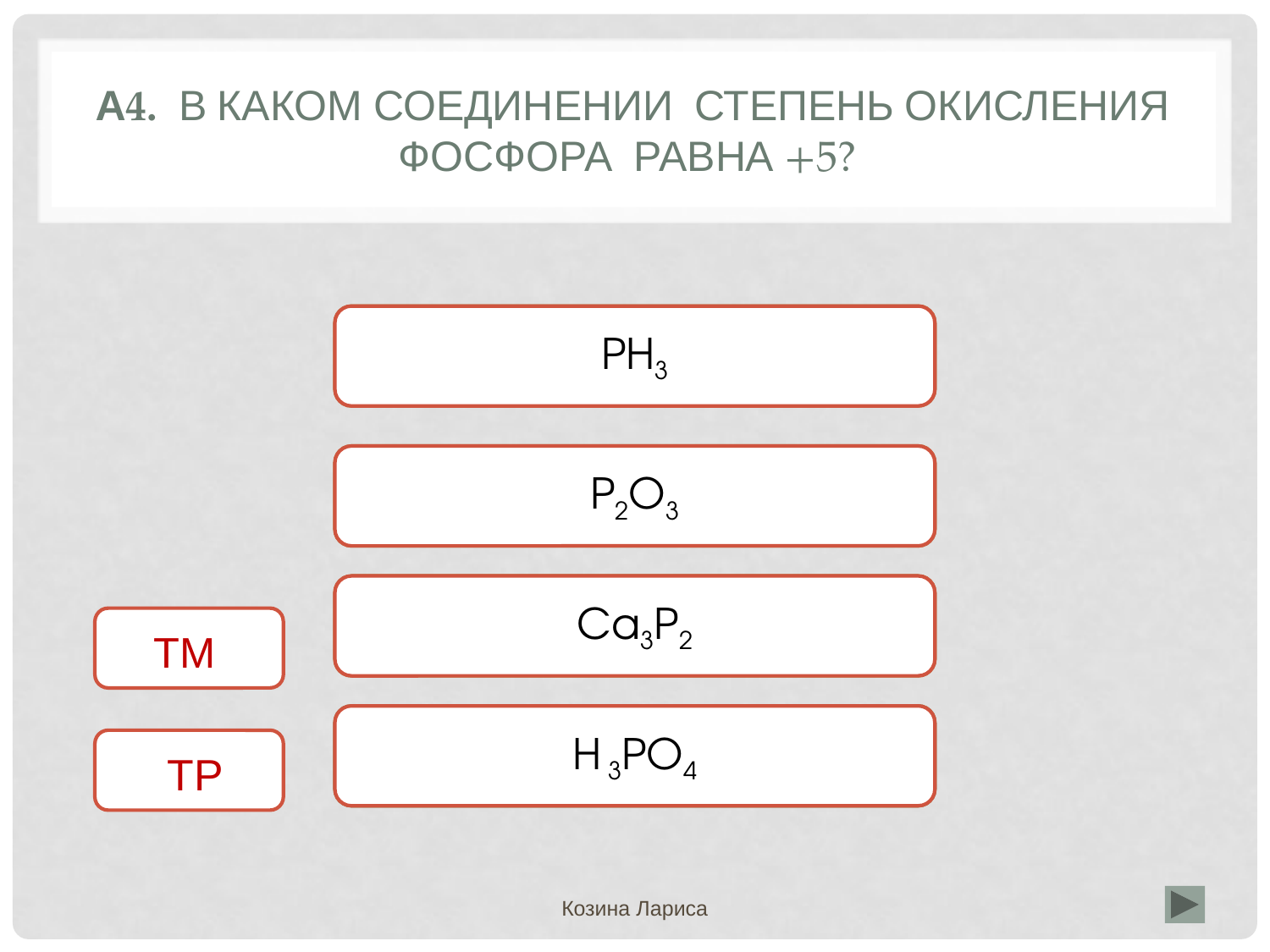

# А4.  В каком соединении  степень окисления фосфора  равна +5?
Неверно
PH3
Неверно
P2O3
Неверно
Ca3P2
    ТМТМ
Верно

H 3PO4

ТР
Козина Лариса